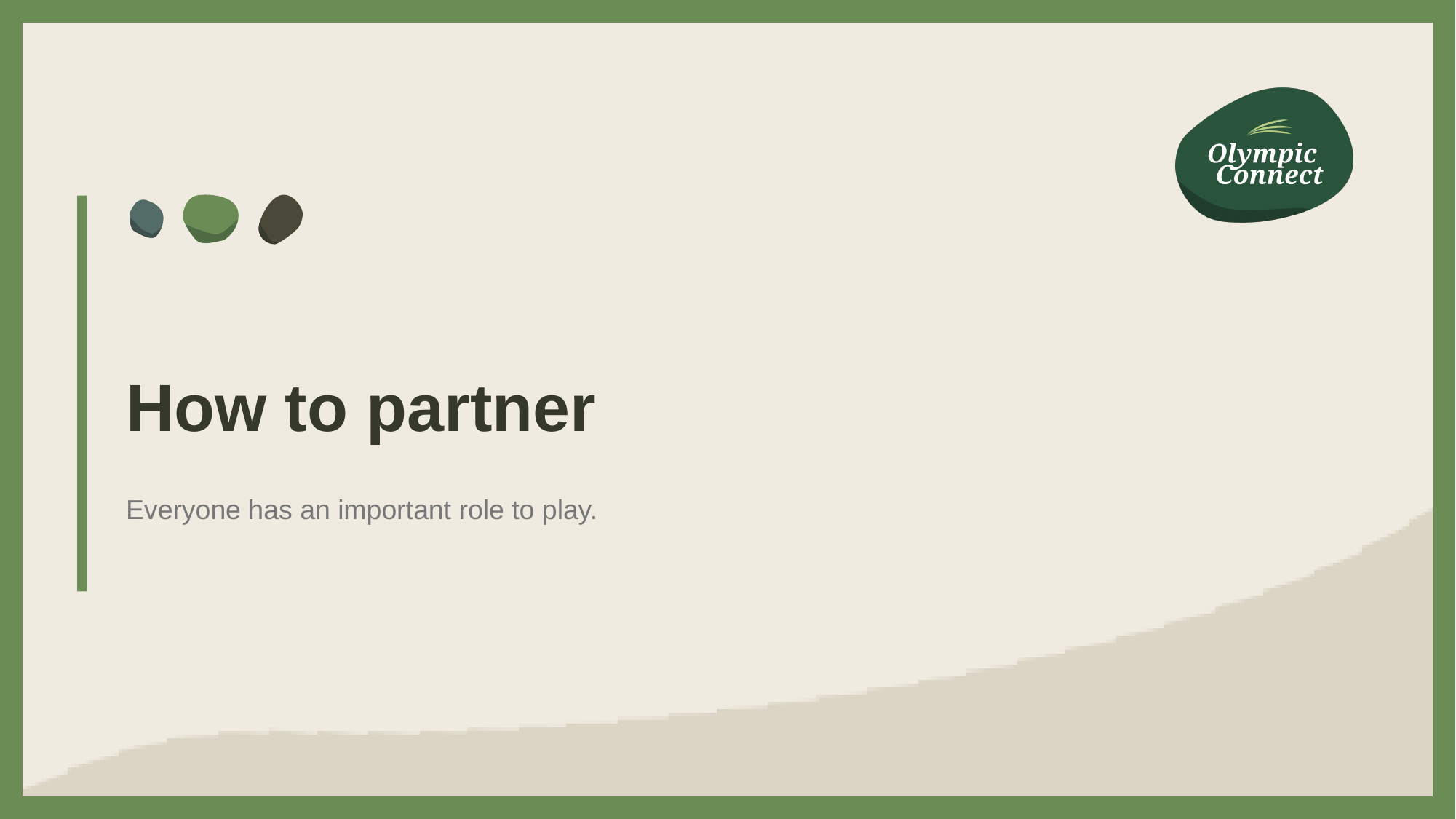

# How to partner
Everyone has an important role to play.